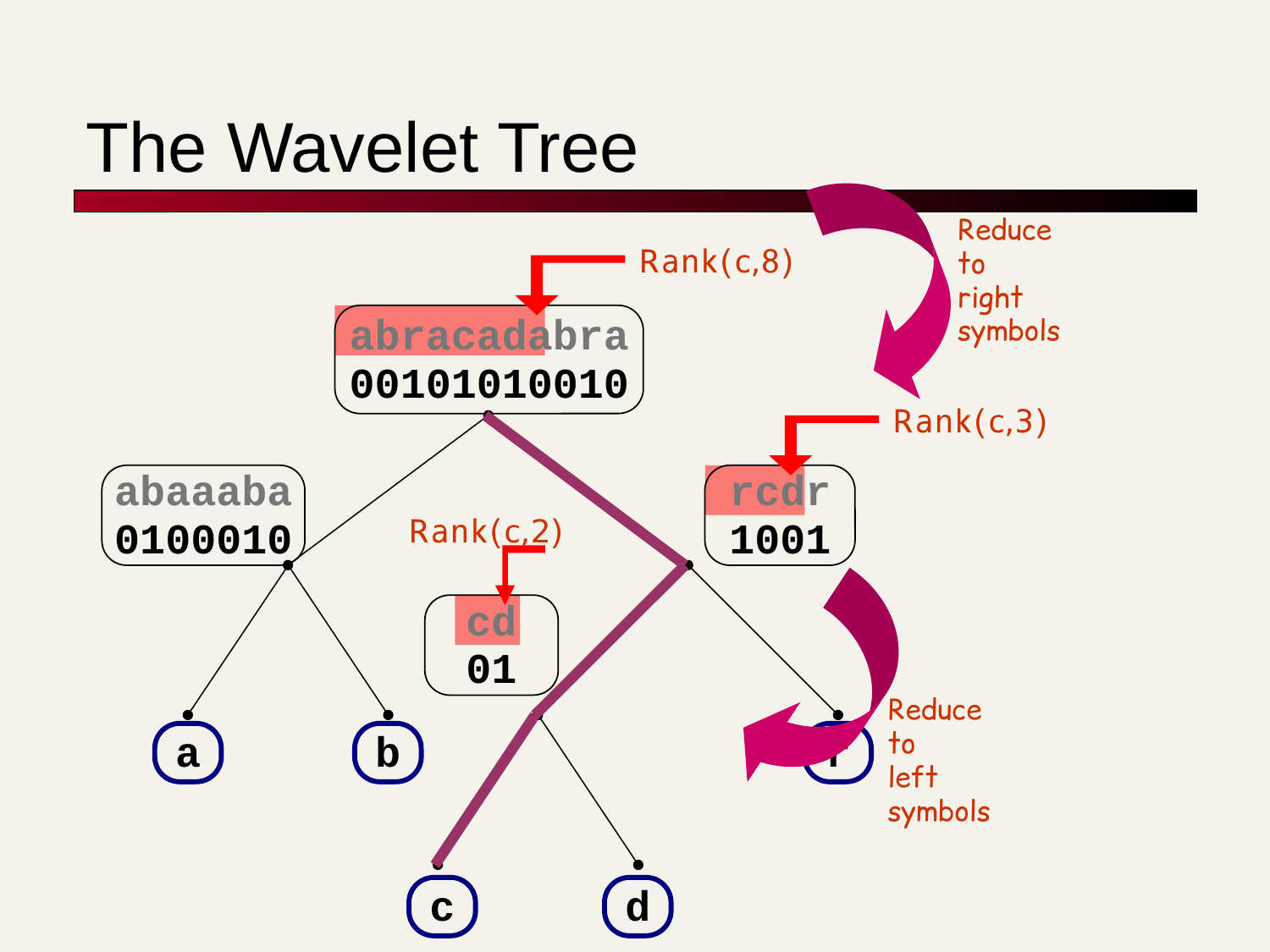

# The Wavelet Tree
Reduce
to
right
symbols

Rank(c,8)

abracadabra
00101010010
Rank(c,3)

a
b
r
c
d

abaaaba
0100010
rcdr
1001

Rank(c,2)

Reduce
to
left
symbols
cd
01